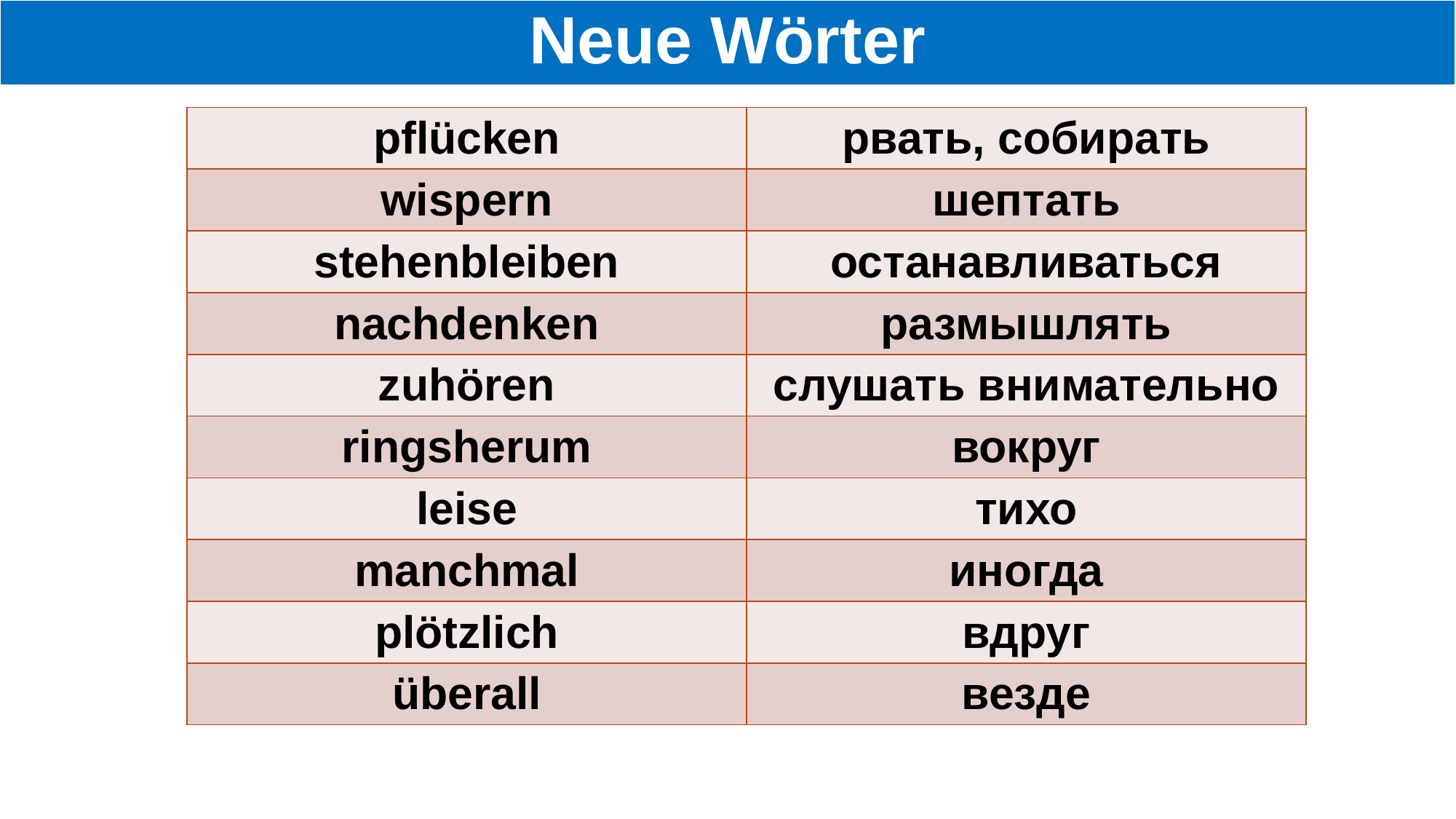

# Neue Wörter
| pflücken | рвать, собирать |
| --- | --- |
| wispern | шептать |
| stehenbleiben | останавливаться |
| nachdenken | размышлять |
| zuhören | слушать внимательно |
| ringsherum | вокруг |
| leise | тихо |
| manchmal | иногда |
| plötzlich | вдруг |
| überall | везде |